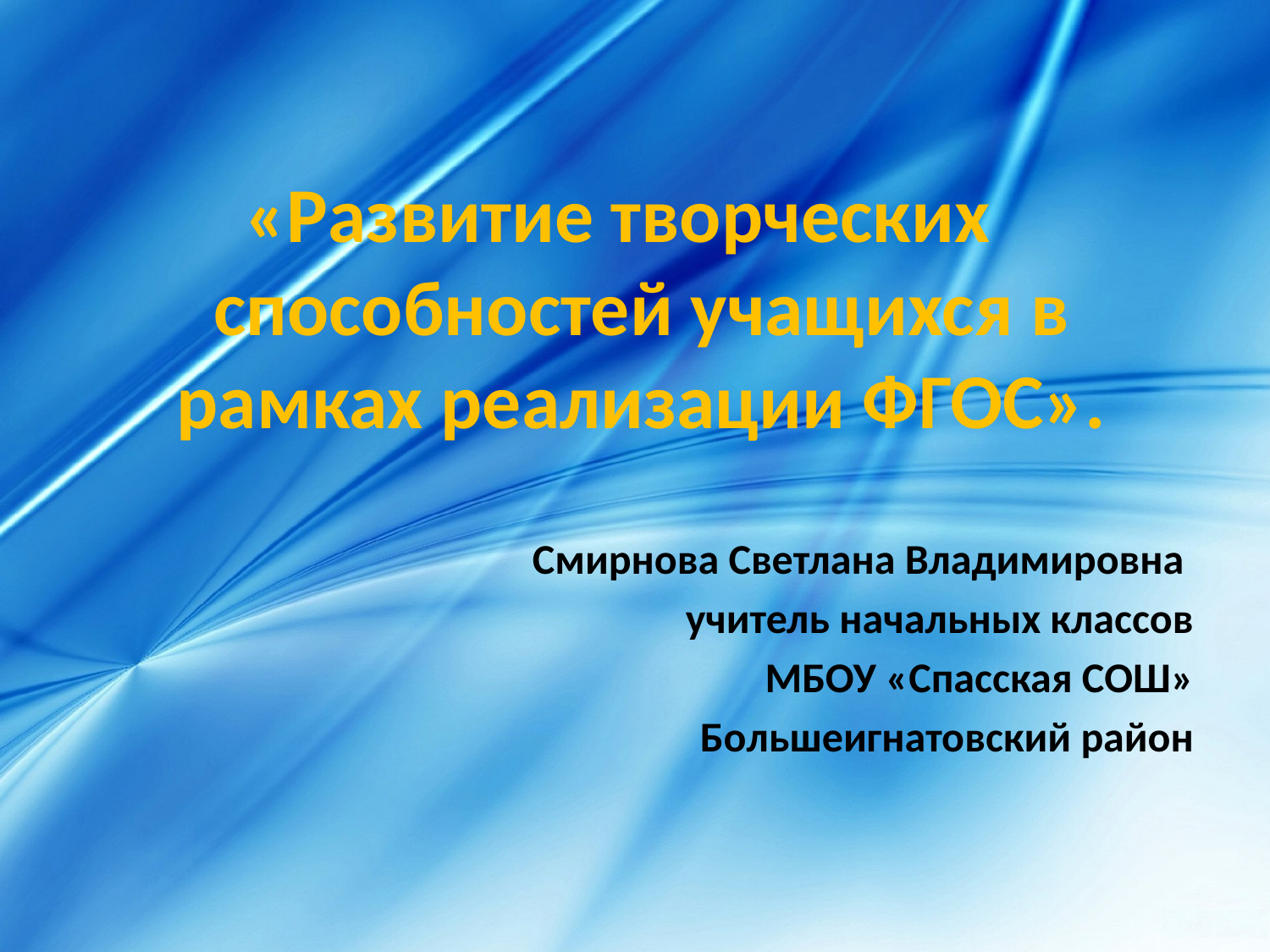

«Развитие творческих способностей учащихся в рамках реализации ФГОС».

Смирнова Светлана Владимировна
учитель начальных классов
 МБОУ «Спасская СОШ»
 Большеигнатовский район